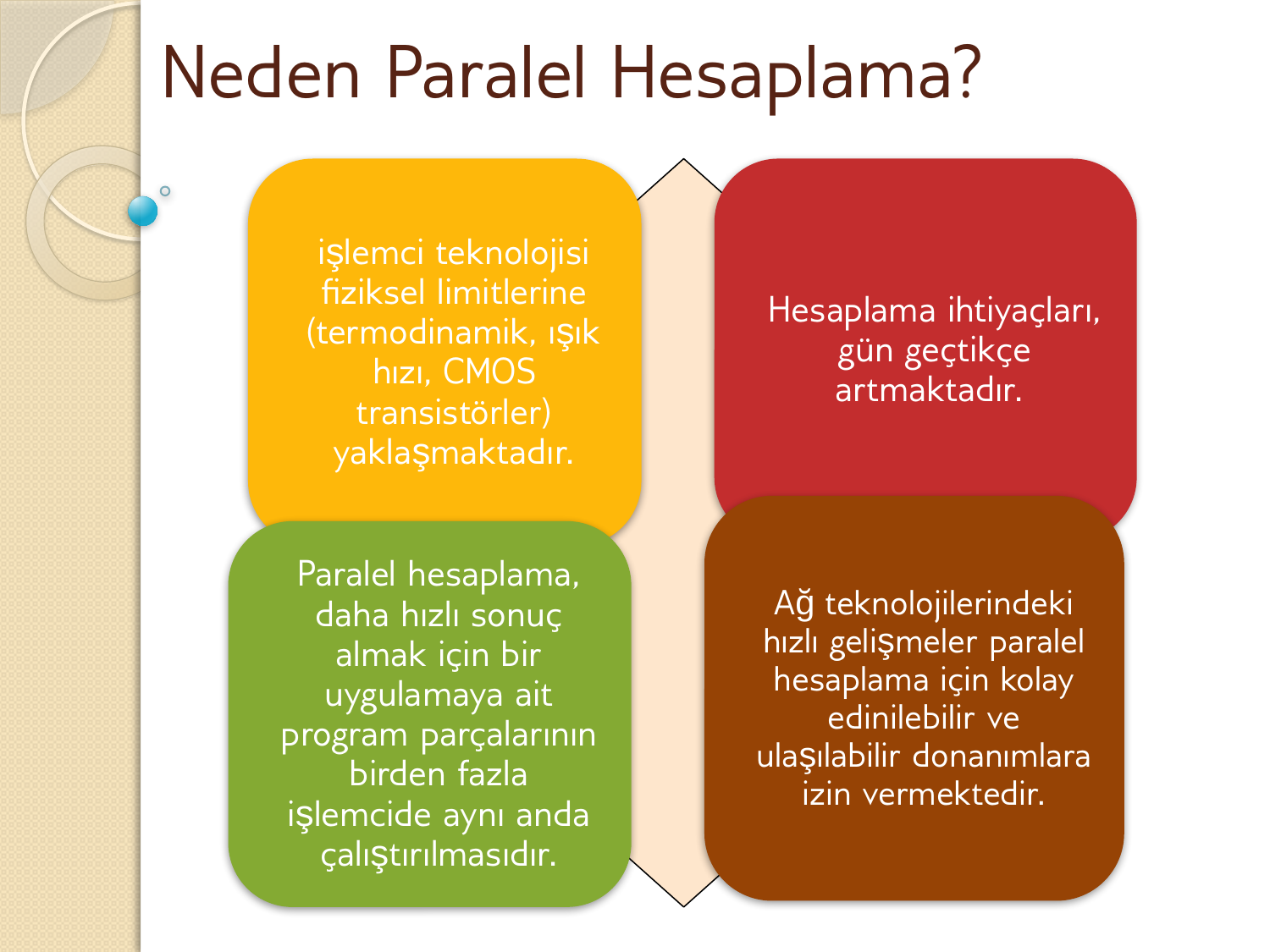

# Neden Paralel Hesaplama?
işlemci teknolojisi fiziksel limitlerine (termodinamik, ışık hızı, CMOS transistörler) yaklaşmaktadır.
Hesaplama ihtiyaçları, gün geçtikçe artmaktadır.
Paralel hesaplama, daha hızlı sonuç almak için bir uygulamaya ait program parçalarının birden fazla işlemcide aynı anda çalıştırılmasıdır.
Ağ teknolojilerindeki hızlı gelişmeler paralel hesaplama için kolay edinilebilir ve ulaşılabilir donanımlara izin vermektedir.